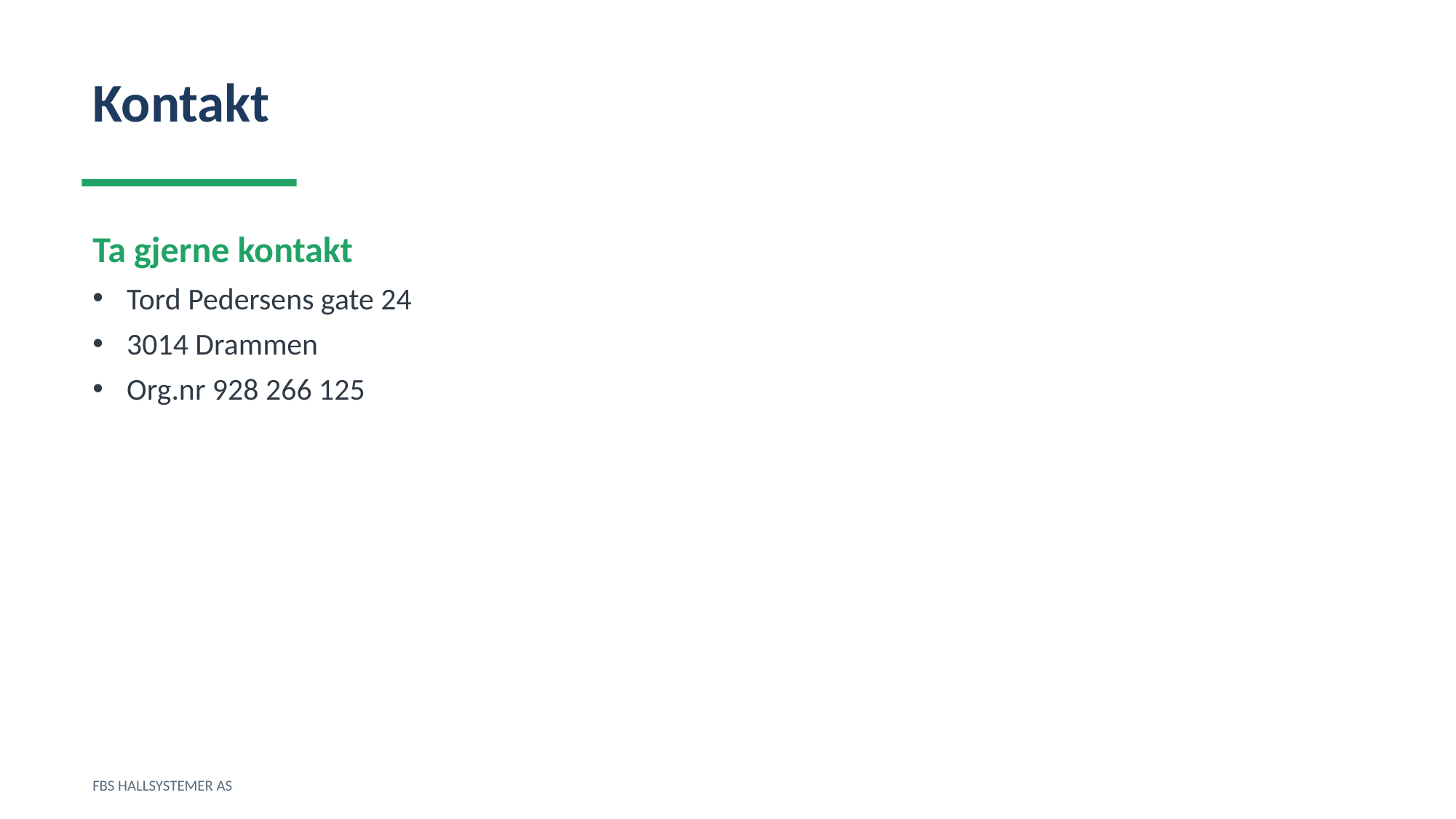

Kontakt

Ta gjerne kontakt
Tord Pedersens gate 24
3014 Drammen
Org.nr 928 266 125
FBS HALLSYSTEMER AS